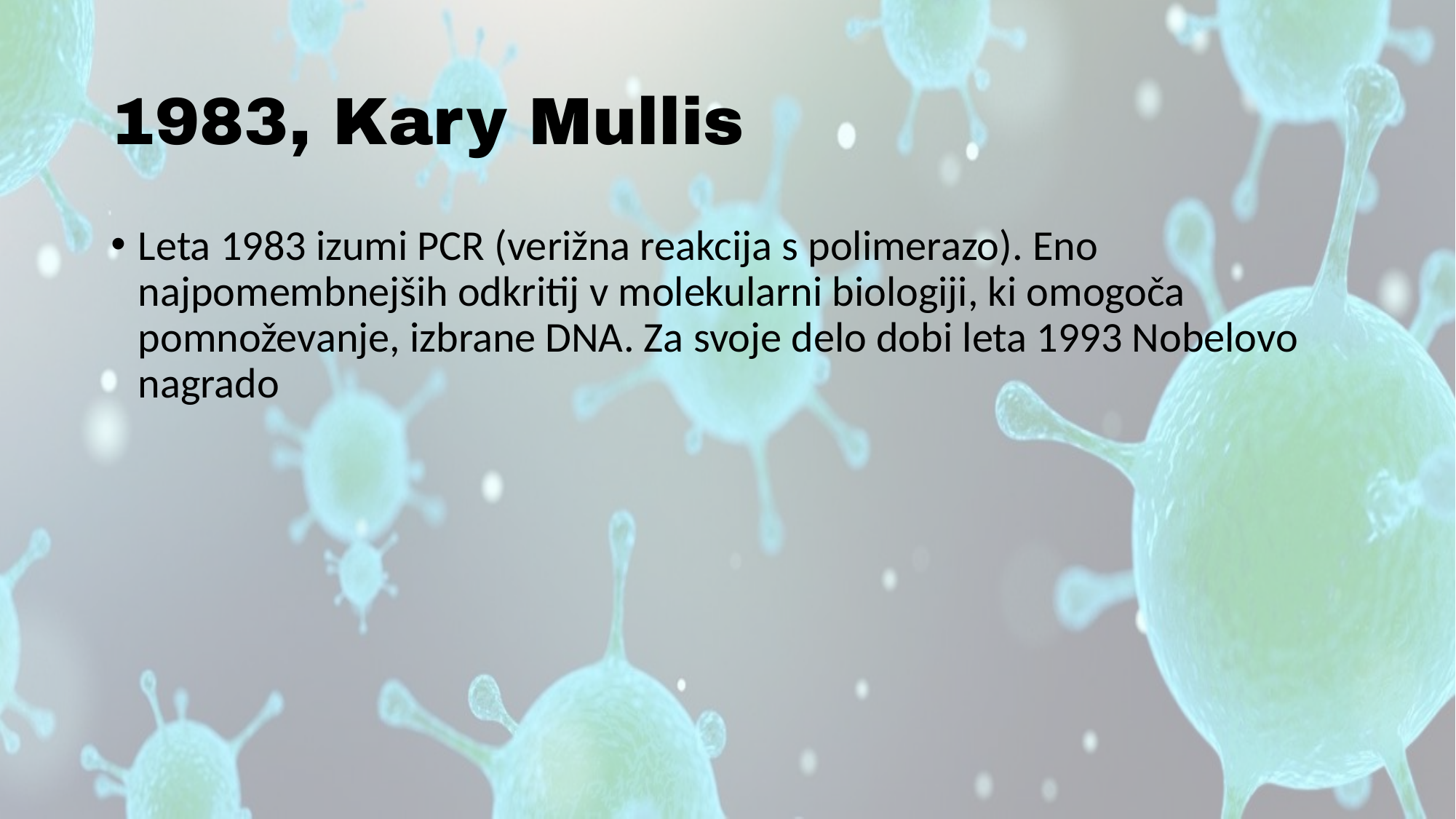

# 1983, Kary Mullis
Leta 1983 izumi PCR (verižna reakcija s polimerazo). Eno najpomembnejših odkritij v molekularni biologiji, ki omogoča pomnoževanje, izbrane DNA. Za svoje delo dobi leta 1993 Nobelovo nagrado